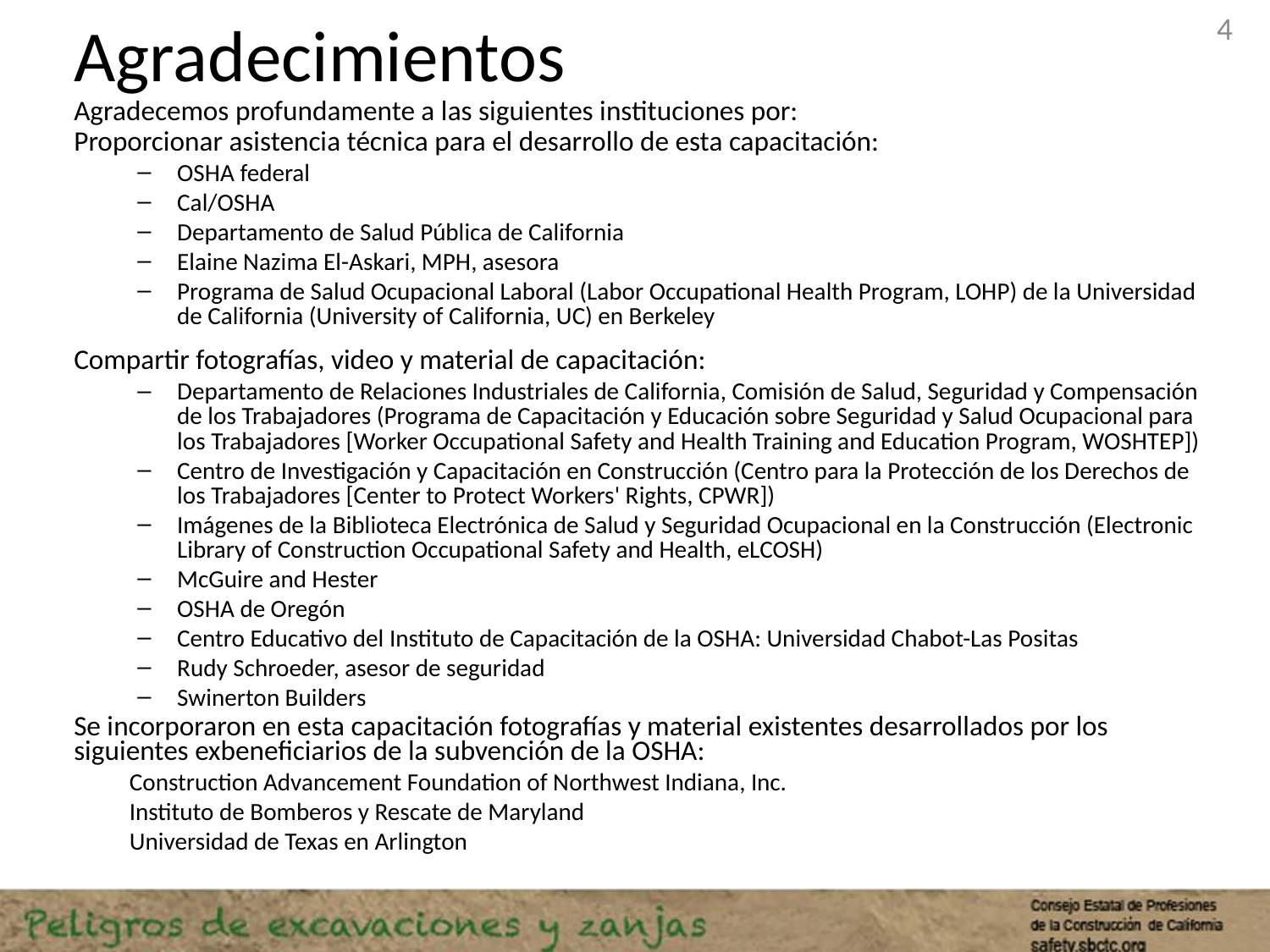

4
# Agradecimientos
Agradecemos profundamente a las siguientes instituciones por:
Proporcionar asistencia técnica para el desarrollo de esta capacitación:
OSHA federal
Cal/OSHA
Departamento de Salud Pública de California
Elaine Nazima El-Askari, MPH, asesora
Programa de Salud Ocupacional Laboral (Labor Occupational Health Program, LOHP) de la Universidad de California (University of California, UC) en Berkeley
Compartir fotografías, video y material de capacitación:
Departamento de Relaciones Industriales de California, Comisión de Salud, Seguridad y Compensación de los Trabajadores (Programa de Capacitación y Educación sobre Seguridad y Salud Ocupacional para los Trabajadores [Worker Occupational Safety and Health Training and Education Program, WOSHTEP])
Centro de Investigación y Capacitación en Construcción (Centro para la Protección de los Derechos de los Trabajadores [Center to Protect Workers' Rights, CPWR])
Imágenes de la Biblioteca Electrónica de Salud y Seguridad Ocupacional en la Construcción (Electronic Library of Construction Occupational Safety and Health, eLCOSH)
McGuire and Hester
OSHA de Oregón
Centro Educativo del Instituto de Capacitación de la OSHA: Universidad Chabot-Las Positas
Rudy Schroeder, asesor de seguridad
Swinerton Builders
Se incorporaron en esta capacitación fotografías y material existentes desarrollados por los siguientes exbeneficiarios de la subvención de la OSHA:
Construction Advancement Foundation of Northwest Indiana, Inc.
Instituto de Bomberos y Rescate de Maryland
Universidad de Texas en Arlington